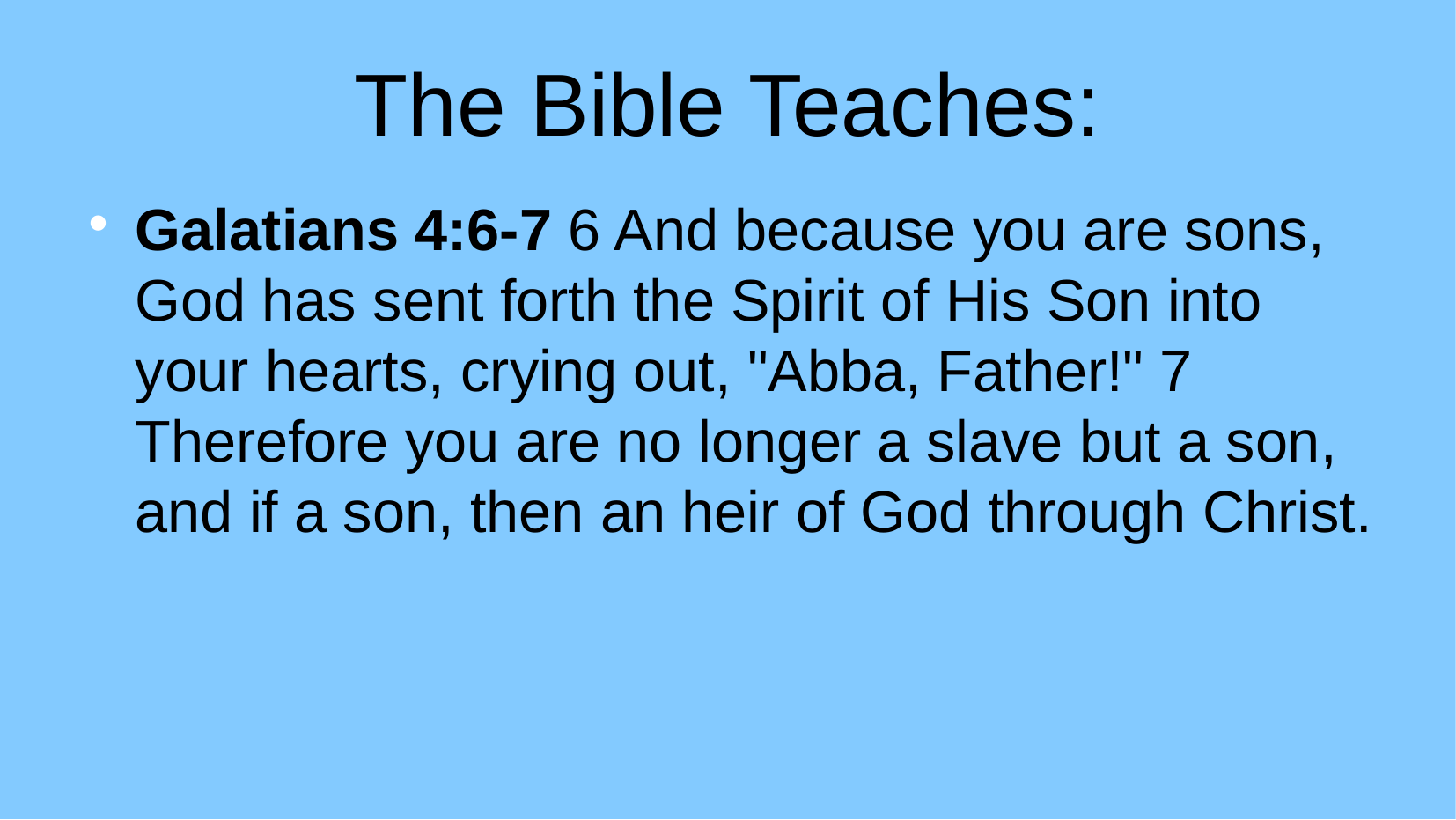

The Bible Teaches:
Galatians 4:6-7 6 And because you are sons, God has sent forth the Spirit of His Son into your hearts, crying out, "Abba, Father!" 7 Therefore you are no longer a slave but a son, and if a son, then an heir of God through Christ.